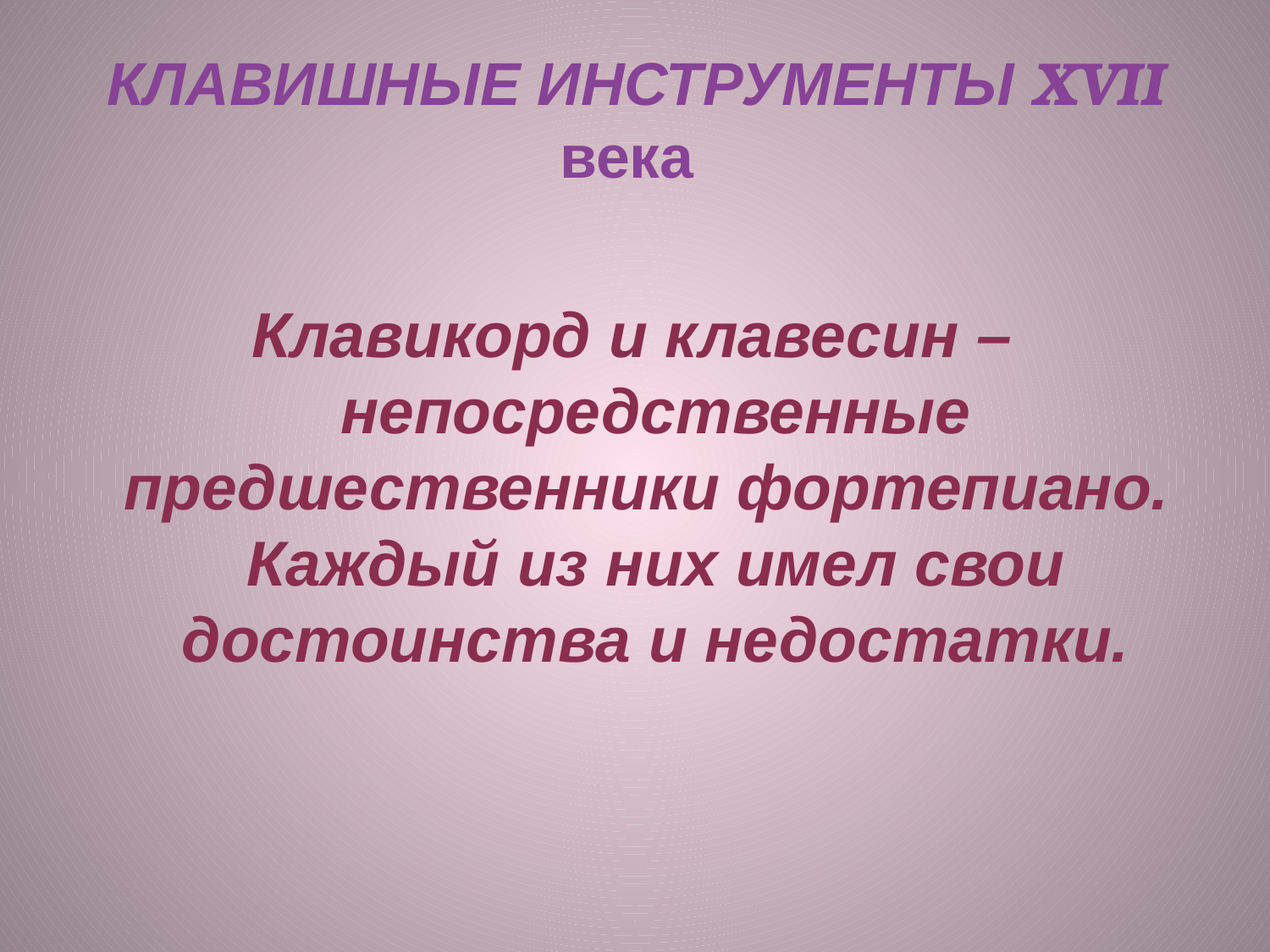

# КЛАВИШНЫЕ ИНСТРУМЕНТЫ XVII века
Клавикорд и клавесин – непосредственные предшественники фортепиано.  Каждый из них имел свои достоинства и недостатки.